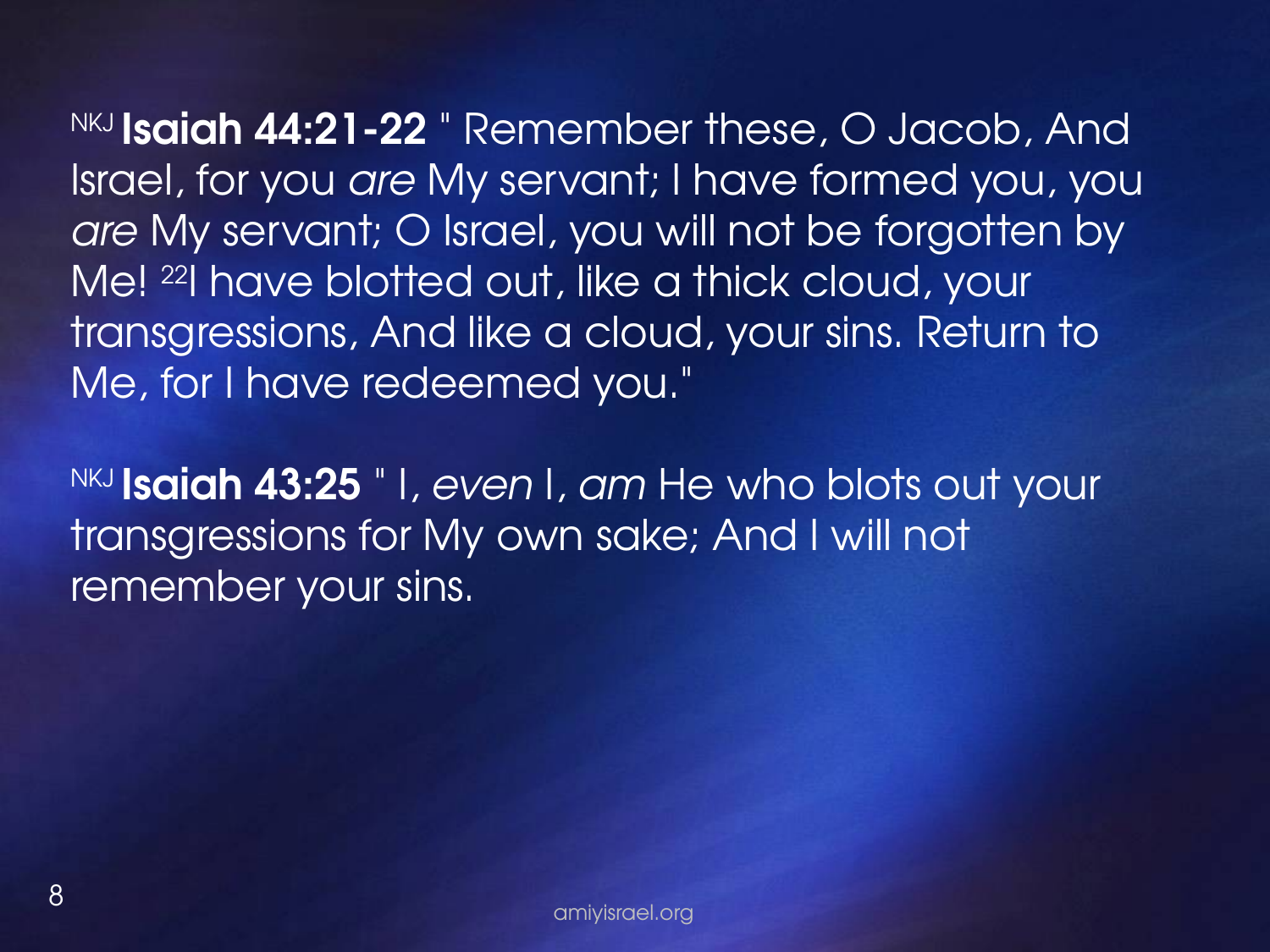

NKJ Isaiah 44:21-22 " Remember these, O Jacob, And Israel, for you are My servant; I have formed you, you are My servant; O Israel, you will not be forgotten by Me! 22I have blotted out, like a thick cloud, your transgressions, And like a cloud, your sins. Return to Me, for I have redeemed you."

NKJ Isaiah 43:25 " I, even I, am He who blots out your transgressions for My own sake; And I will not remember your sins.

8
amiyisrael.org